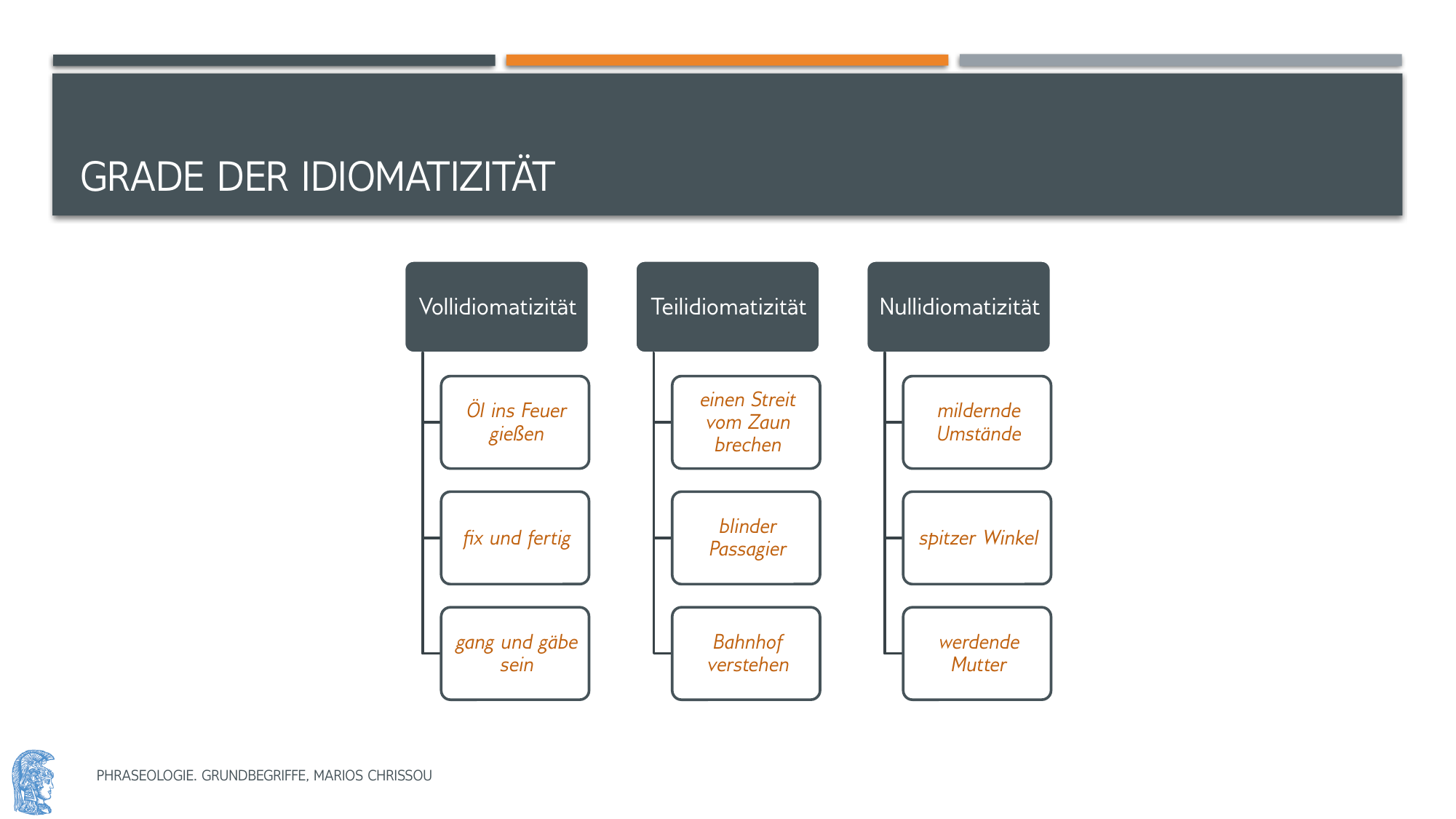

# Grade der Idiomatizität
Vollidiomatizität
Öl ins Feuer gießen
fix und fertig
gang und gäbe sein
Teilidiomatizität
einen Streit vom Zaun brechen
blinder Passagier
Bahnhof verstehen
Nullidiomatizität
mildernde Umstände
spitzer Winkel
werdende Mutter